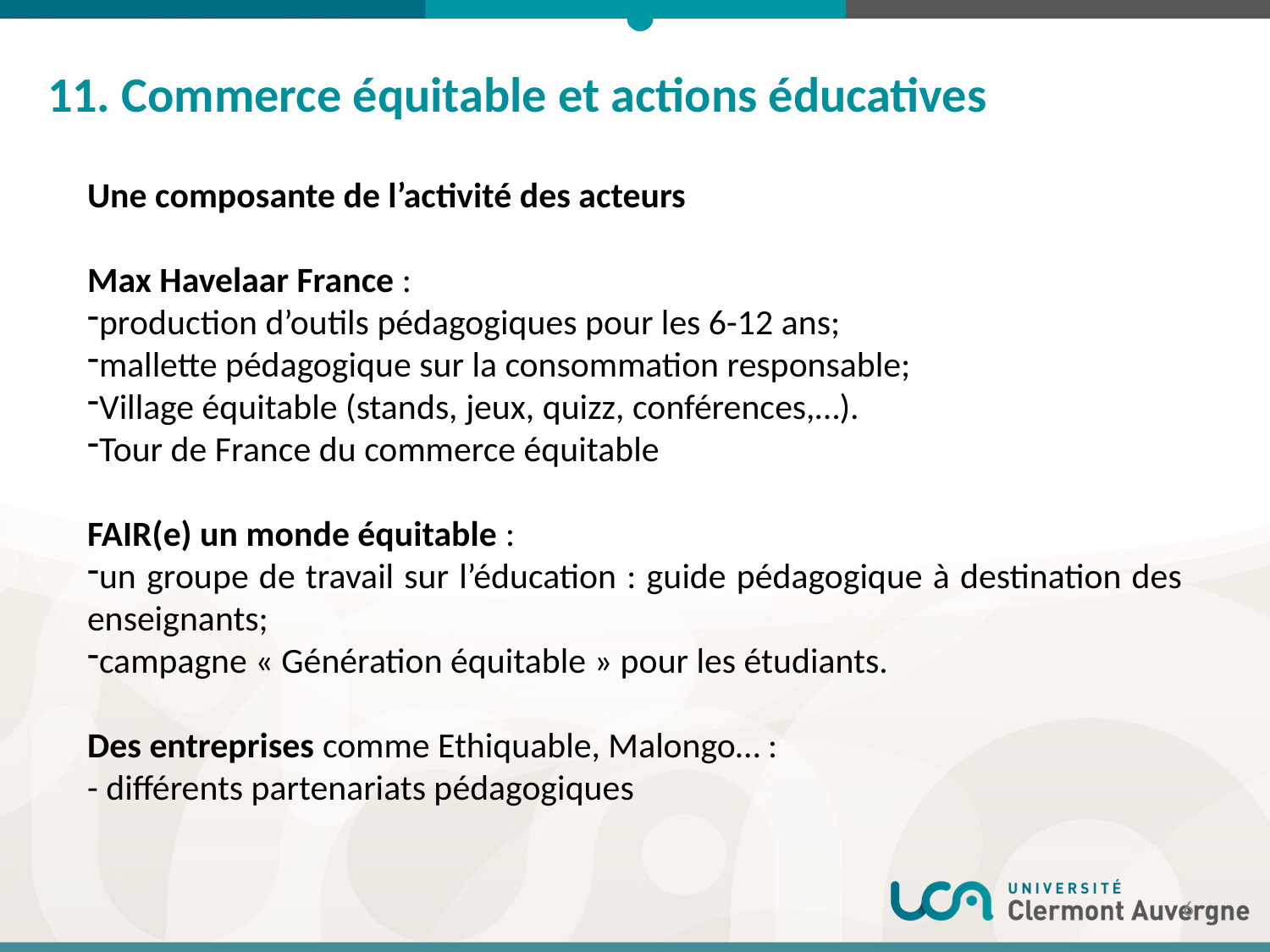

11. Commerce équitable et actions éducatives
Une composante de l’activité des acteurs

Max Havelaar France :
production d’outils pédagogiques pour les 6-12 ans;
mallette pédagogique sur la consommation responsable;
Village équitable (stands, jeux, quizz, conférences,…).
Tour de France du commerce équitable

FAIR(e) un monde équitable :
un groupe de travail sur l’éducation : guide pédagogique à destination des enseignants;
campagne « Génération équitable » pour les étudiants.

Des entreprises comme Ethiquable, Malongo… :
- différents partenariats pédagogiques

6